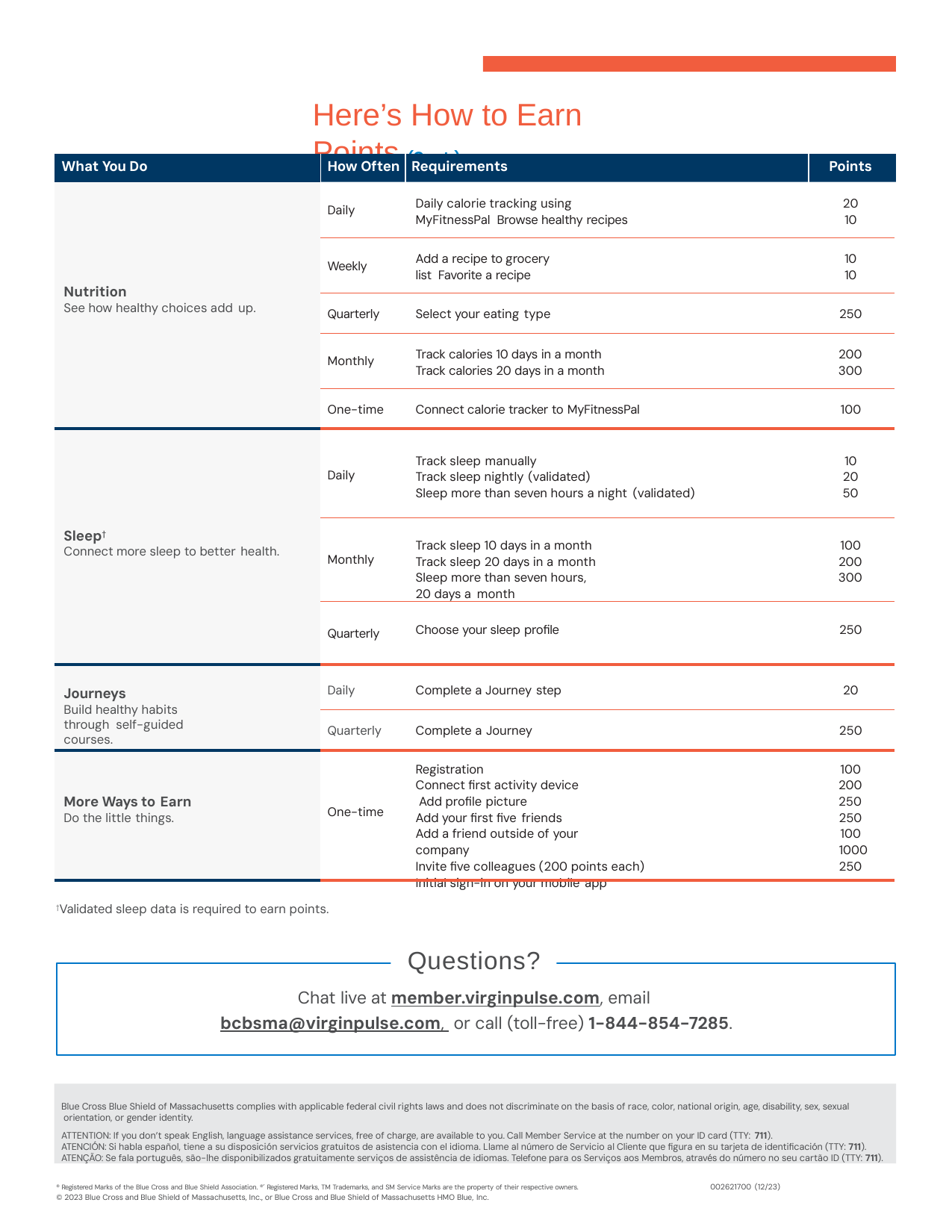

Here’s How to Earn Points (Cont.)
| What You Do | How Often | Requirements | Points |
| --- | --- | --- | --- |
| Nutrition See how healthy choices add up. | Daily | Daily calorie tracking using MyFitnessPal Browse healthy recipes | 20 10 |
|  | Weekly | Add a recipe to grocery list Favorite a recipe | 10 10 |
|  | Quarterly | Select your eating type | 250 |
|  | Monthly | Track calories 10 days in a month Track calories 20 days in a month | 200 300 |
|  | One-time | Connect calorie tracker to MyFitnessPal | 100 |
| Sleep† Connect more sleep to better health. | Daily | Track sleep manually Track sleep nightly (validated) Sleep more than seven hours a night (validated) | 10 20 50 |
|  | Monthly | Track sleep 10 days in a month Track sleep 20 days in a month Sleep more than seven hours, 20 days a month | 100 200 300 |
|  | Quarterly | Choose your sleep profile | 250 |
| Journeys Build healthy habits through self-guided courses. | Daily | Complete a Journey step | 20 |
|  | Quarterly | Complete a Journey | 250 |
| More Ways to Earn Do the little things. | One-time | Registration Connect first activity device Add profile picture Add your first five friends Add a friend outside of your company Invite five colleagues (200 points each) Initial sign-in on your mobile app | 100 200 250 250 100 1000 250 |

†Validated sleep data is required to earn points.

Questions?
Chat live at member.virginpulse.com, email bcbsma@virginpulse.com,  or call (toll-free) 1-844-854-7285.

Blue Cross Blue Shield of Massachusetts complies with applicable federal civil rights laws and does not discriminate on the basis of race, color, national origin, age, disability, sex, sexual  orientation, or gender identity.
ATTENTION: If you don’t speak English, language assistance services, free of charge, are available to you. Call Member Service at the number on your ID card (TTY: 711).
ATENCIÓN: Si habla español, tiene a su disposición servicios gratuitos de asistencia con el idioma. Llame al número de Servicio al Cliente que figura en su tarjeta de identificación (TTY: 711).  ATENÇÃO: Se fala português, são-lhe disponibilizados gratuitamente serviços de assistência de idiomas. Telefone para os Serviços aos Membros, através do número no seu cartão ID (TTY: 711).
® Registered Marks of the Blue Cross and Blue Shield Association. ®´ Registered Marks, TM Trademarks, and SM Service Marks are the property of their respective owners.                                                                          002621700 (12/23)
© 2023 Blue Cross and Blue Shield of Massachusetts, Inc., or Blue Cross and Blue Shield of Massachusetts HMO Blue, Inc.